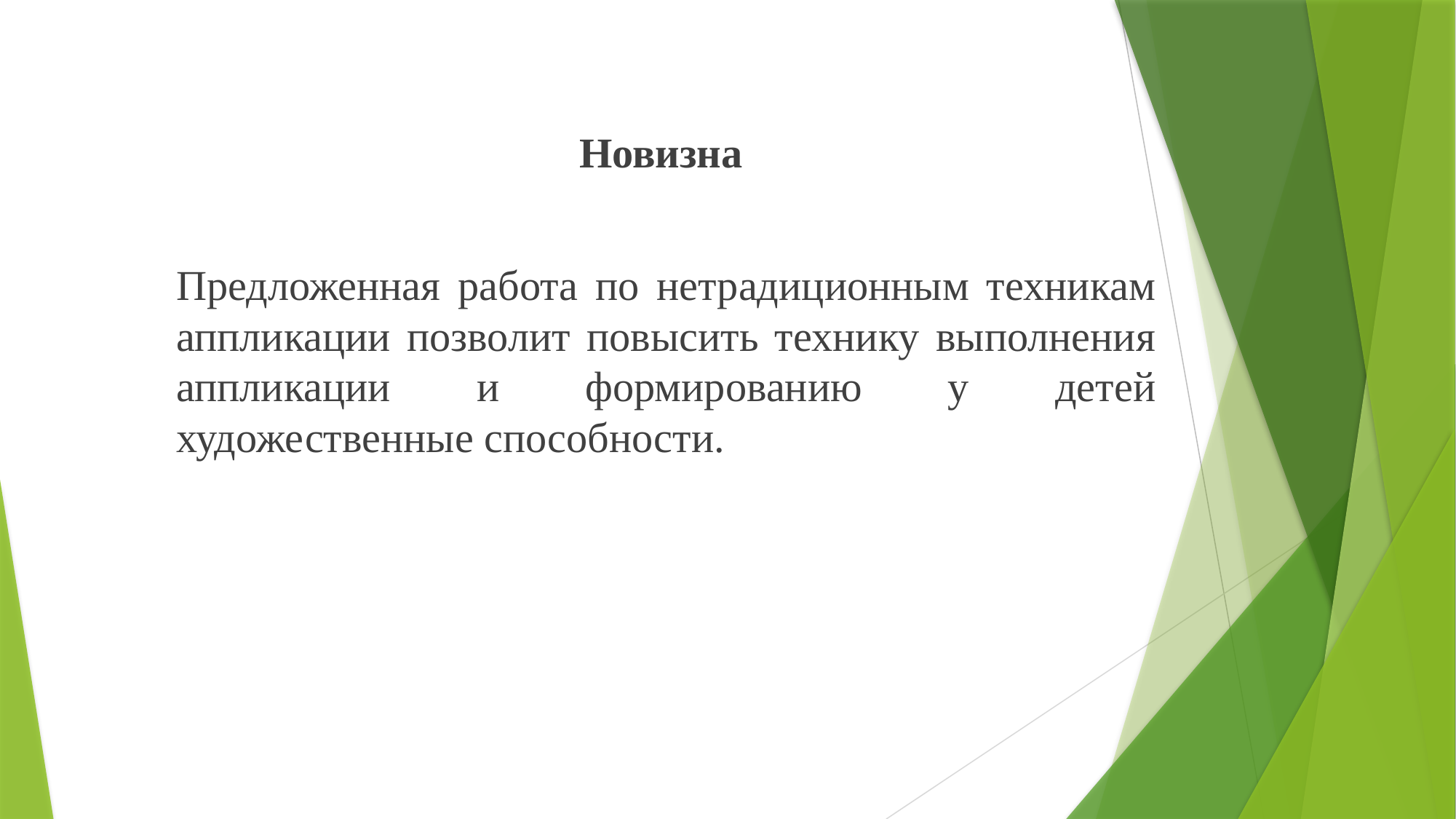

Новизна

Предложенная работа по нетрадиционным техникам аппликации позволит повысить технику выполнения аппликации и формированию у детей художественные способности.